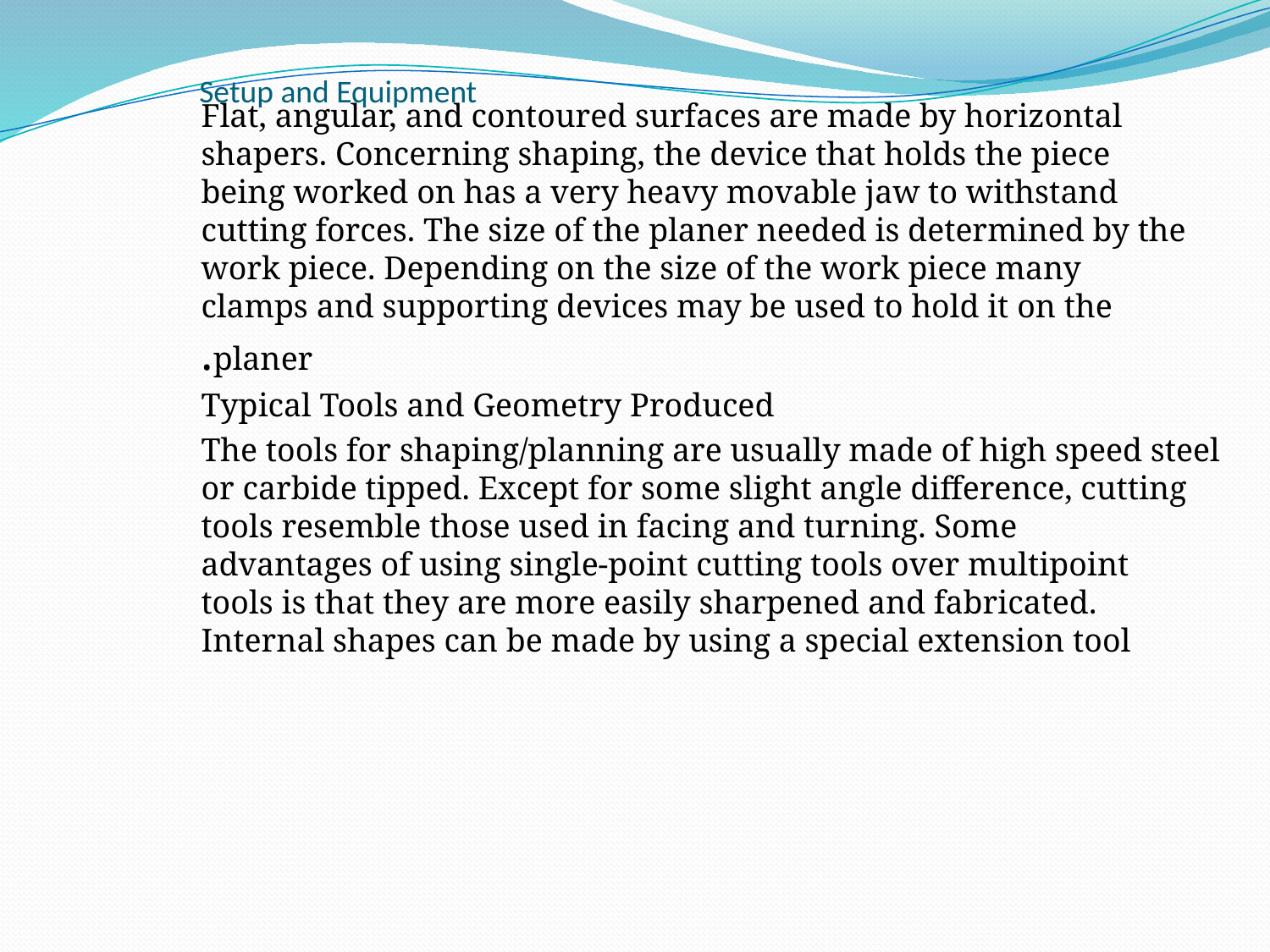

# Setup and Equipment
Flat, angular, and contoured surfaces are made by horizontal shapers. Concerning shaping, the device that holds the piece being worked on has a very heavy movable jaw to withstand cutting forces. The size of the planer needed is determined by the work piece. Depending on the size of the work piece many clamps and supporting devices may be used to hold it on the planer.
Typical Tools and Geometry Produced
The tools for shaping/planning are usually made of high speed steel or carbide tipped. Except for some slight angle difference, cutting tools resemble those used in facing and turning. Some advantages of using single-point cutting tools over multipoint tools is that they are more easily sharpened and fabricated. Internal shapes can be made by using a special extension tool